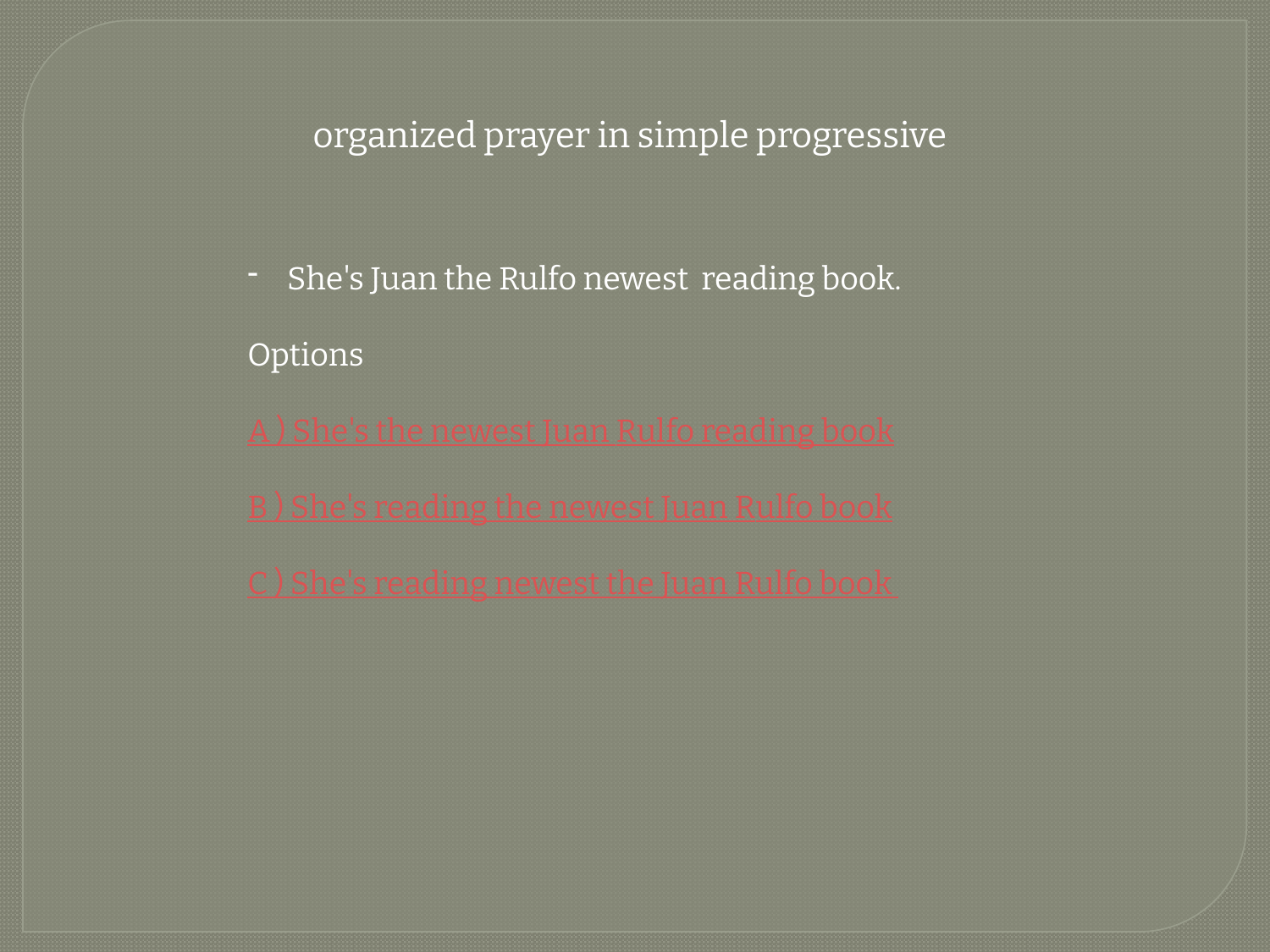

organized prayer in simple progressive
She's Juan the Rulfo newest  reading book.

Options

A ) She's the newest Juan Rulfo reading book

B ) She's reading the newest Juan Rulfo book

C ) She's reading newest the Juan Rulfo book